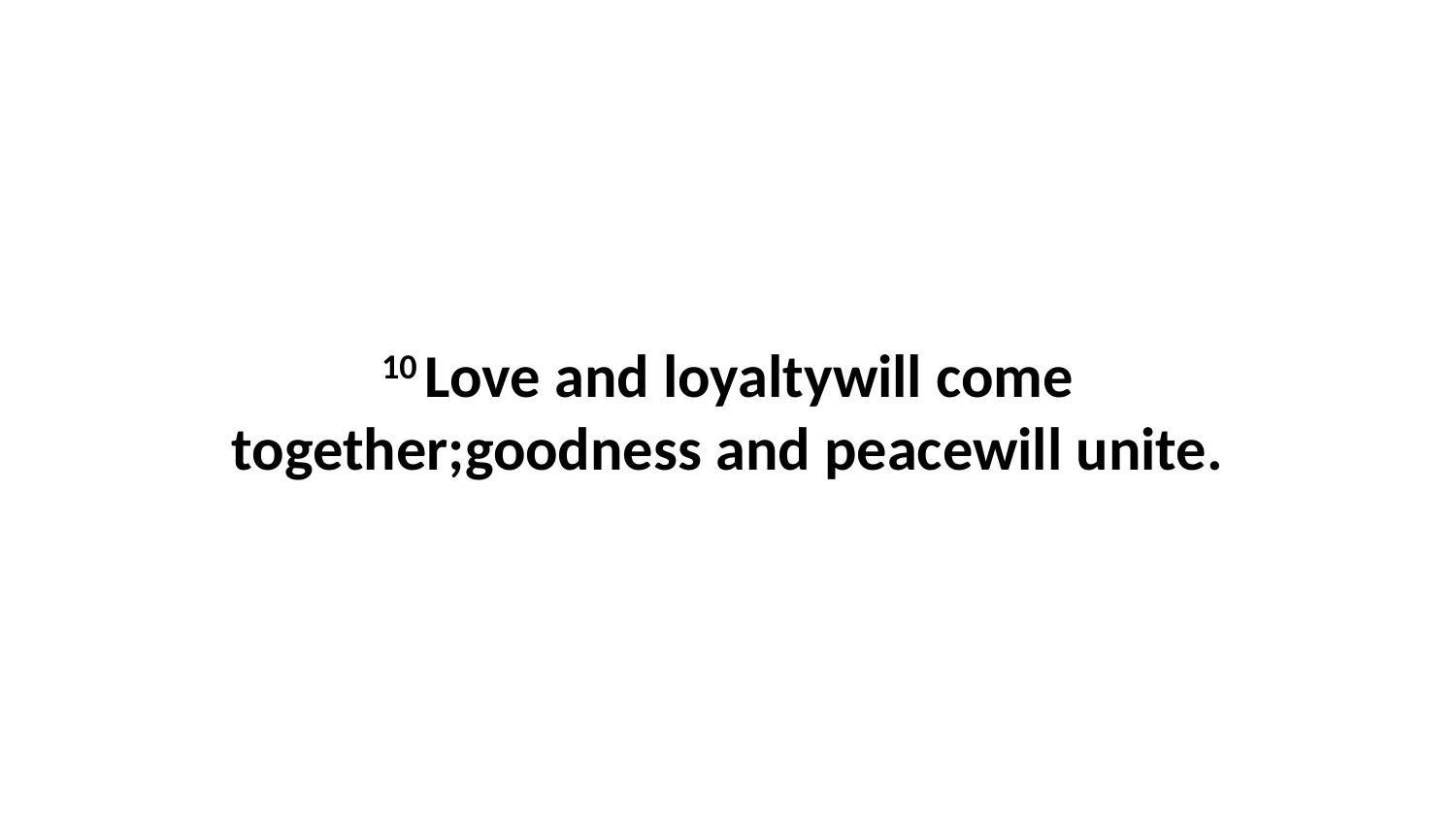

10 Love and loyaltywill come together;goodness and peacewill unite.